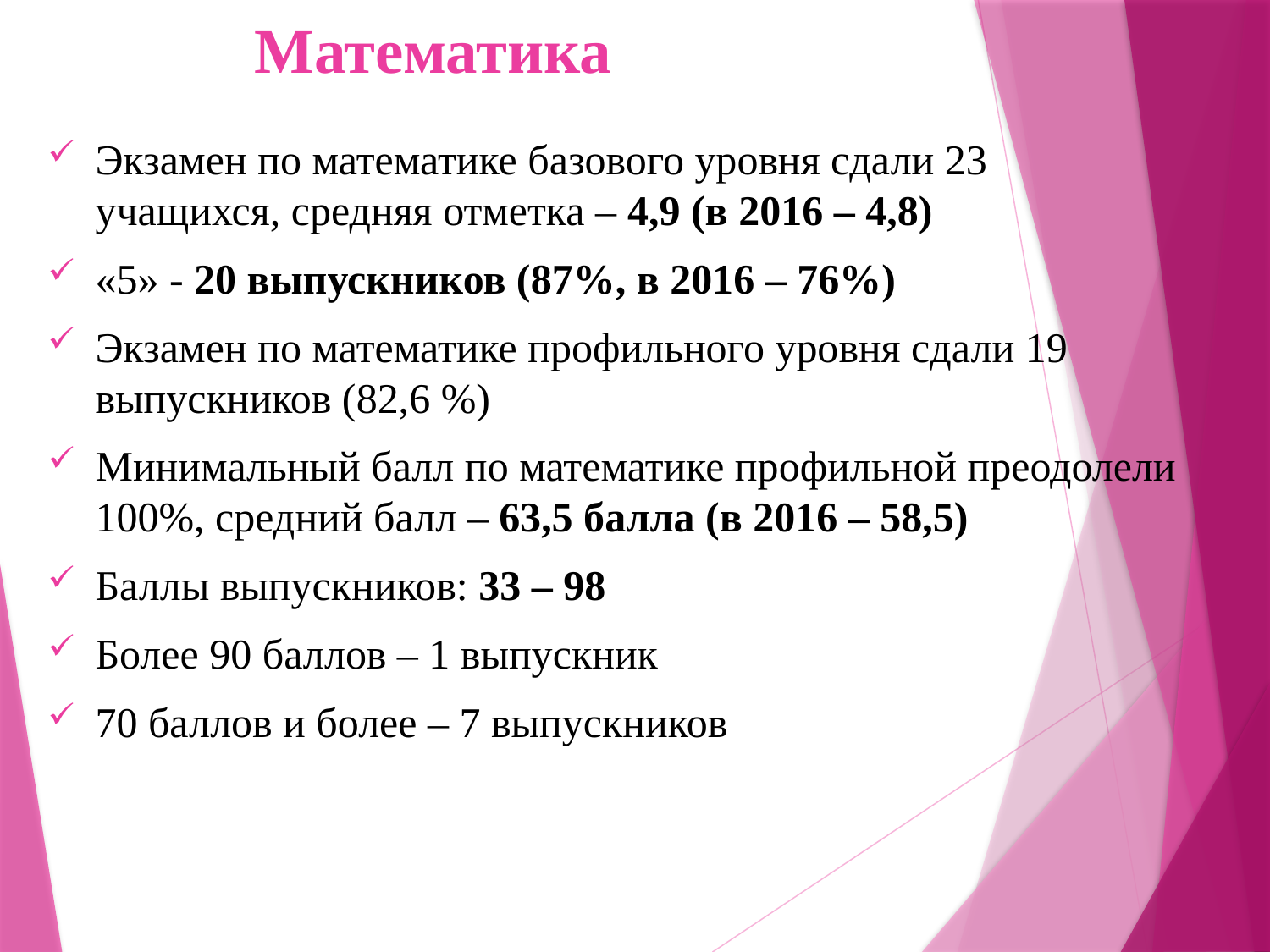

# Математика
Экзамен по математике базового уровня сдали 23 учащихся, средняя отметка – 4,9 (в 2016 – 4,8)
«5» - 20 выпускников (87%, в 2016 – 76%)
Экзамен по математике профильного уровня сдали 19 выпускников (82,6 %)
Минимальный балл по математике профильной преодолели 100%, средний балл – 63,5 балла (в 2016 – 58,5)
Баллы выпускников: 33 – 98
Более 90 баллов – 1 выпускник
70 баллов и более – 7 выпускников